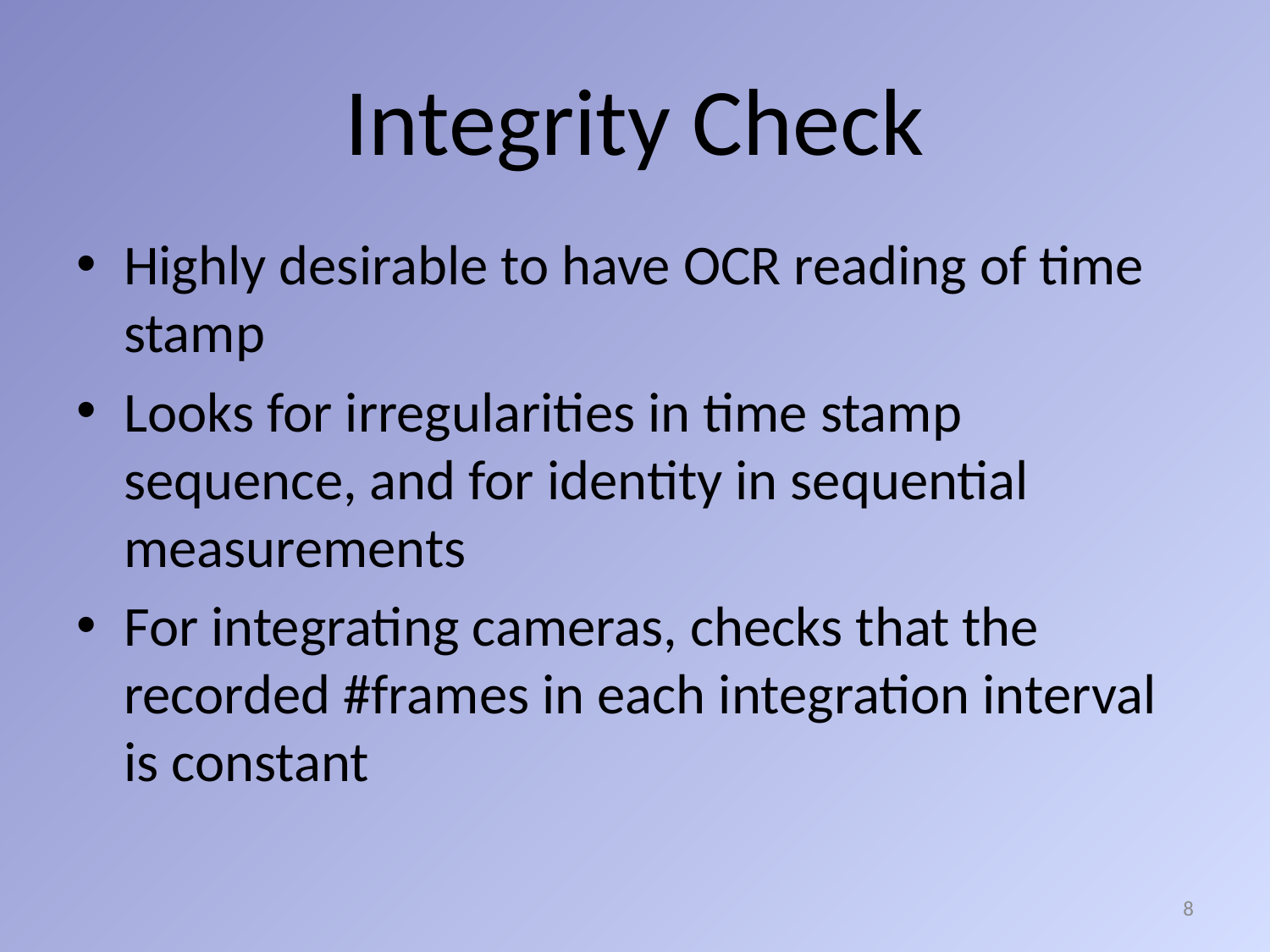

# Integrity Check
Highly desirable to have OCR reading of time stamp
Looks for irregularities in time stamp sequence, and for identity in sequential measurements
For integrating cameras, checks that the recorded #frames in each integration interval is constant
8